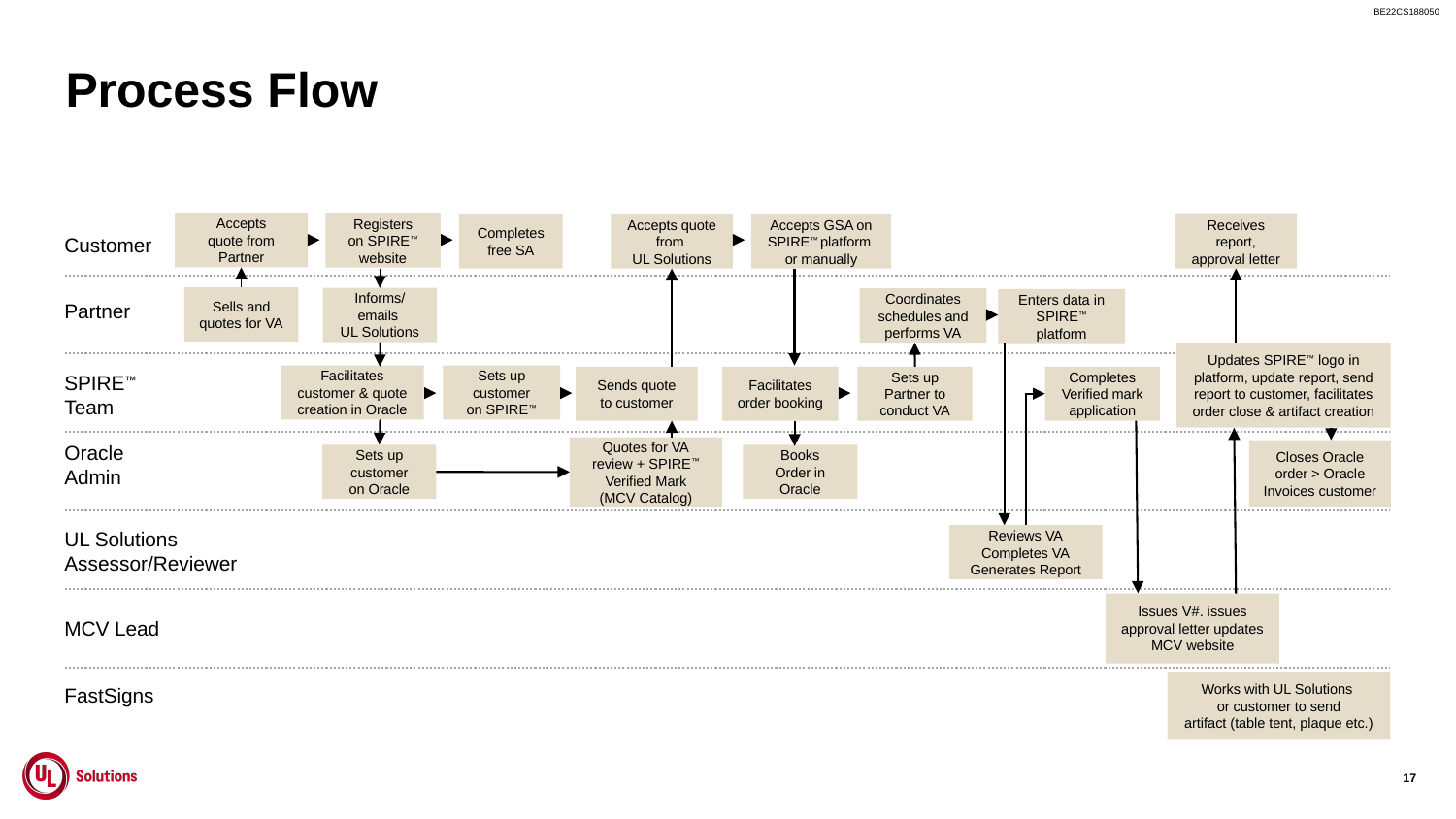

BE22CS188050
# Process Flow
Accepts
quote from
Partner
Registers
on SPIRE™
website
Receives
report,
approval letter
Completes
free SA
Accepts GSA on
SPIRE™ platform
or manually
Accepts quote
from
UL Solutions
Customer
Sells and
quotes for VA
Informs/
emails
UL Solutions
Coordinates
schedules and
performs VA
Enters data in
SPIRE™
platform
Partner
Updates SPIRE™ logo in
platform, update report, send
report to customer, facilitates
order close & artifact creation
Sets up
customer
on SPIRE™
Facilitates
customer & quote
creation in Oracle
Sets up
Partner to
conduct VA
Completes
Verified mark
application
Facilitates
order booking
Sends quote
to customer
SPIRE™ Team
Quotes for VA
review + SPIRE™
Verified Mark
(MCV Catalog)
Oracle Admin
Closes Oracle
order > Oracle
Invoices customer
Sets up
customer
on Oracle
Books
Order in
Oracle
Reviews VA
Completes VA
Generates Report
UL Solutions Assessor/Reviewer
Issues V#. issues approval letter updates
MCV website
MCV Lead
Works with UL Solutions
or customer to send
artifact (table tent, plaque etc.)
FastSigns
17